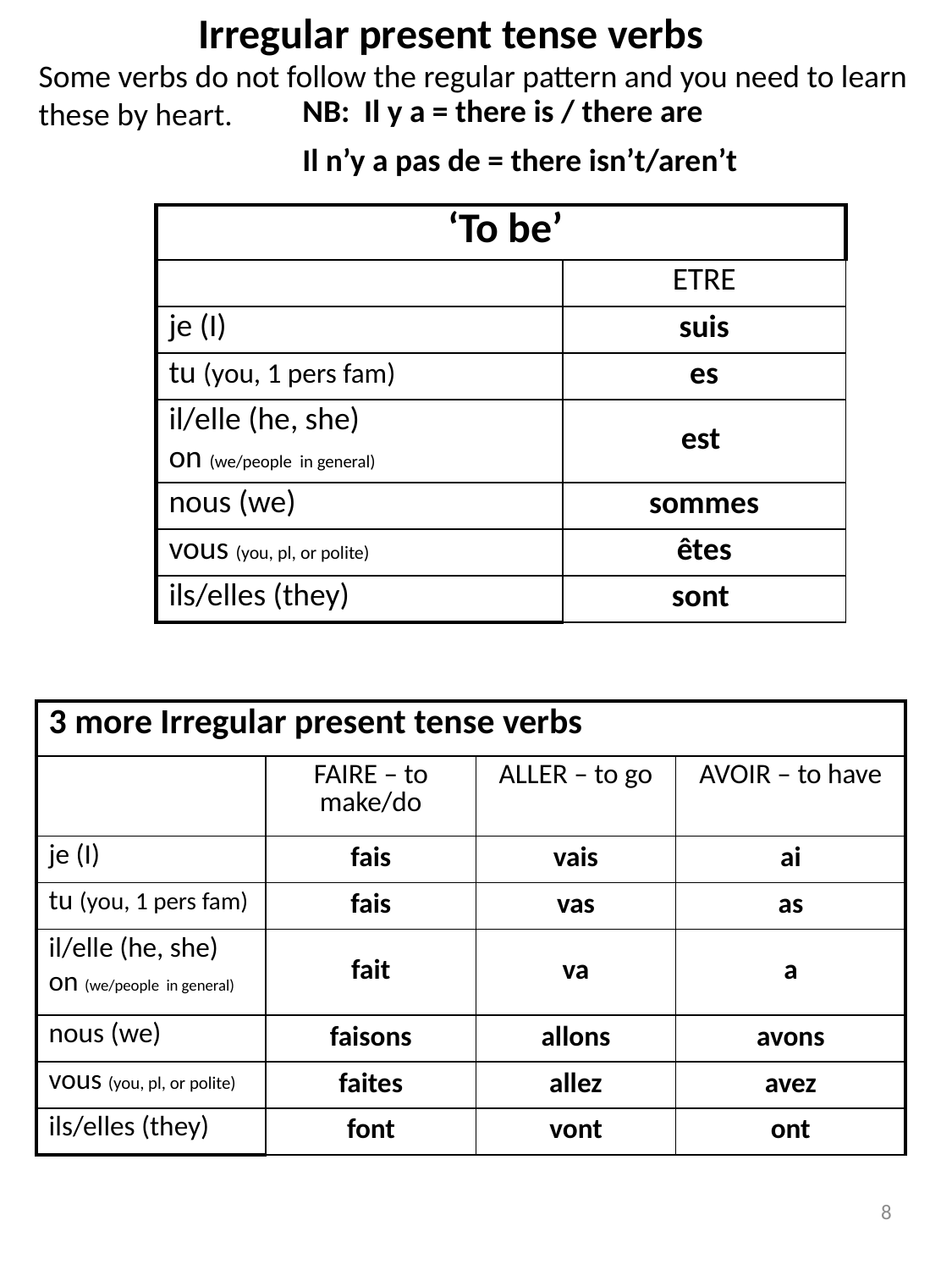

Irregular present tense verbs
Some verbs do not follow the regular pattern and you need to learn these by heart.
NB:  Il y a = there is / there are
Il n’y a pas de = there isn’t/aren’t
| ‘To be’ |  |
| --- | --- |
|  | ETRE |
| je (I) | suis |
| tu (you, 1 pers fam) | es |
| il/elle (he, she) on (we/people in general) | est |
| nous (we) | sommes |
| vous (you, pl, or polite) | êtes |
| ils/elles (they) | sont |
| 3 more Irregular present tense verbs |  |  |  |
| --- | --- | --- | --- |
|  | FAIRE – to make/do | ALLER – to go | AVOIR – to have |
| je (I) | fais | vais | ai |
| tu (you, 1 pers fam) | fais | vas | as |
| il/elle (he, she) on (we/people in general) | fait | va | a |
| nous (we) | faisons | allons | avons |
| vous (you, pl, or polite) | faites | allez | avez |
| ils/elles (they) | font | vont | ont |
8